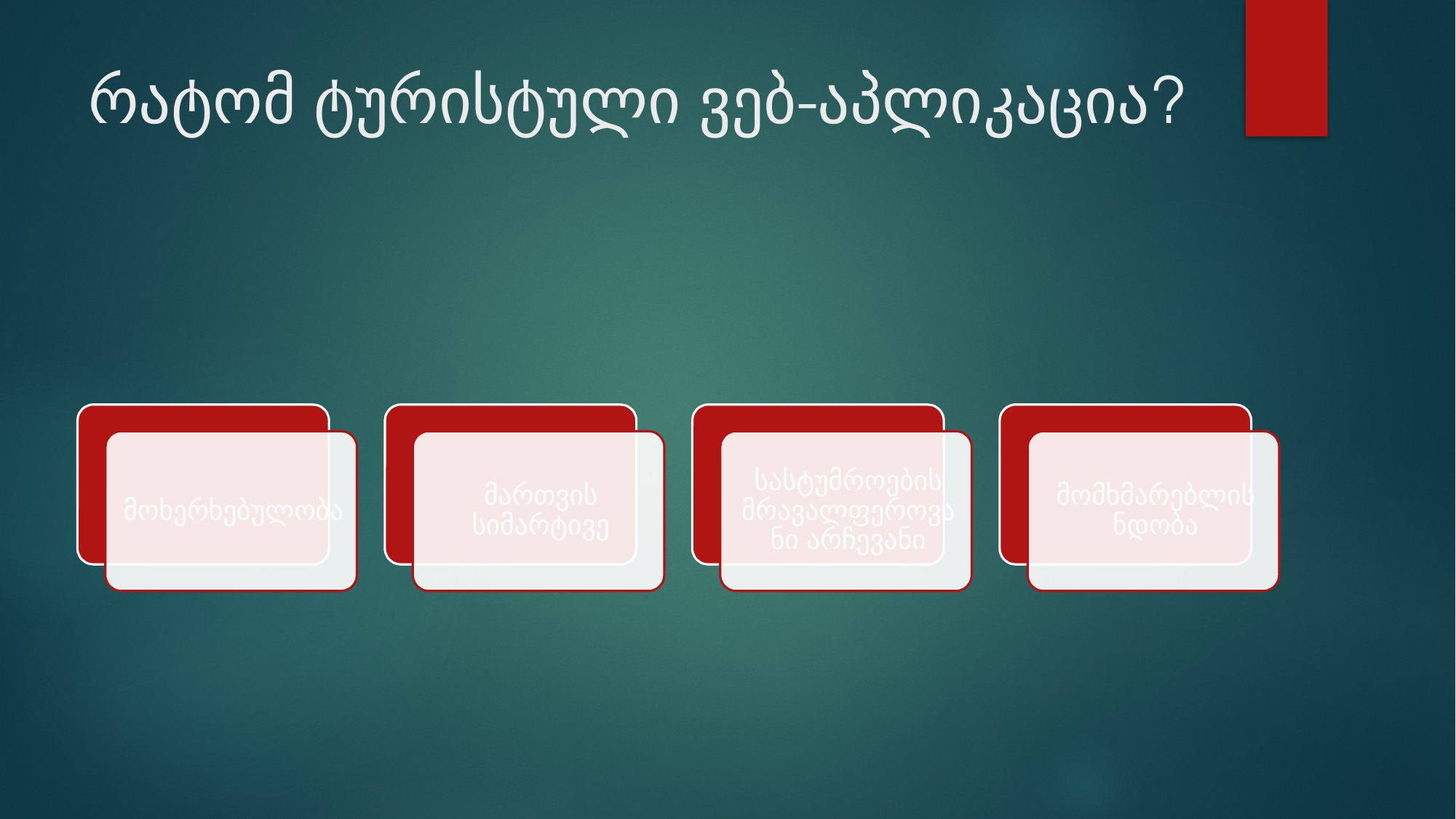

# რატომ ტურისტული ვებ-აპლიკაცია?
მოხერხებულობა
მართვის სიმარტივე
სასტუმროების მრავალფეროვანი არჩევანი
მომხმარებლის ნდობა